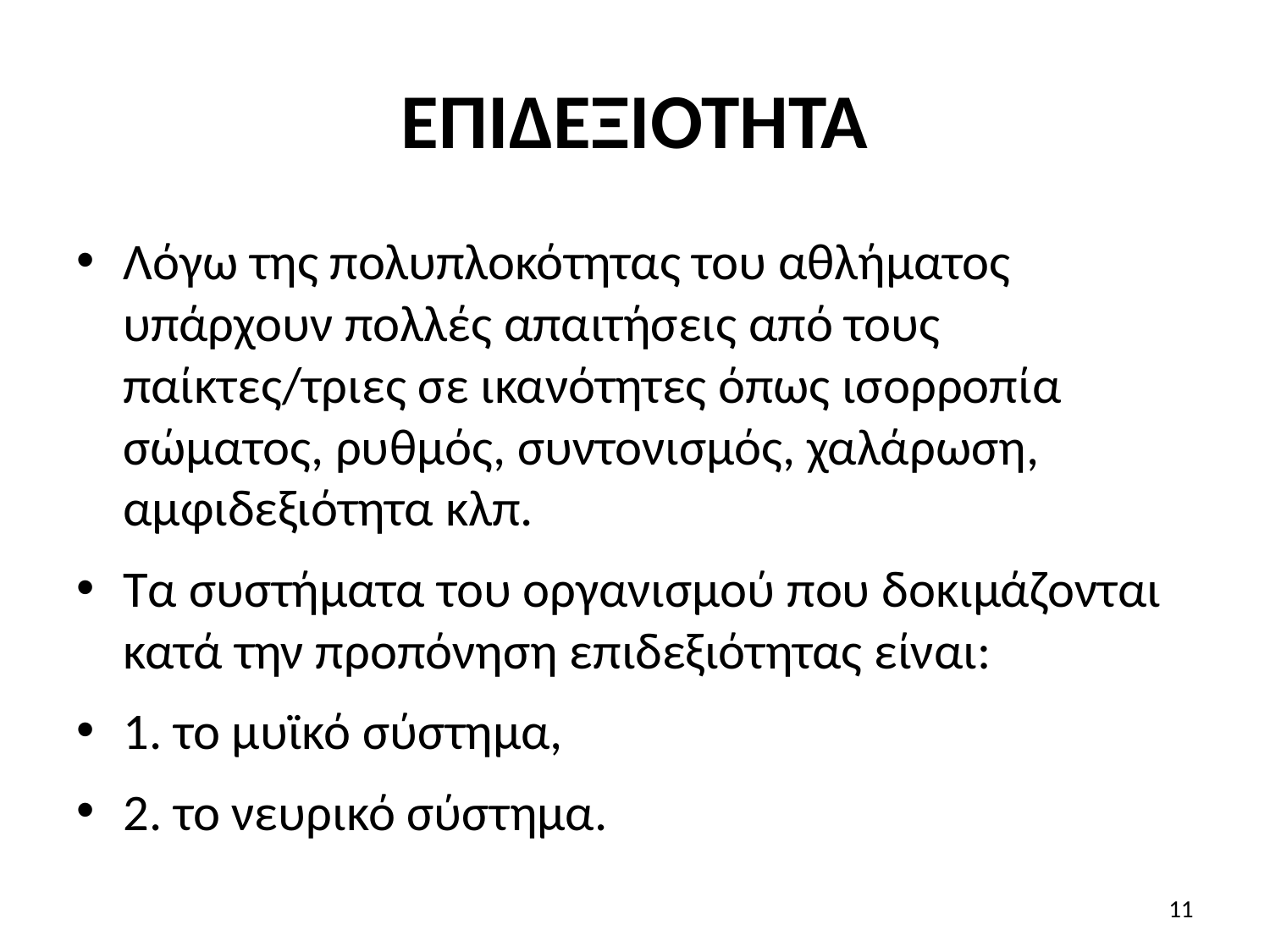

# ΕΠΙΔΕΞΙΟΤΗΤΑ
Λόγω της πολυπλοκότητας του αθλήματος υπάρχουν πολλές απαιτήσεις από τους παίκτες/τριες σε ικανότητες όπως ισορροπία σώματος, ρυθμός, συντονισμός, χαλάρωση, αμφιδεξιότητα κλπ.
Τα συστήματα του οργανισμού που δοκιμάζονται κατά την προπόνηση επιδεξιότητας είναι:
1. το μυϊκό σύστημα,
2. το νευρικό σύστημα.
11